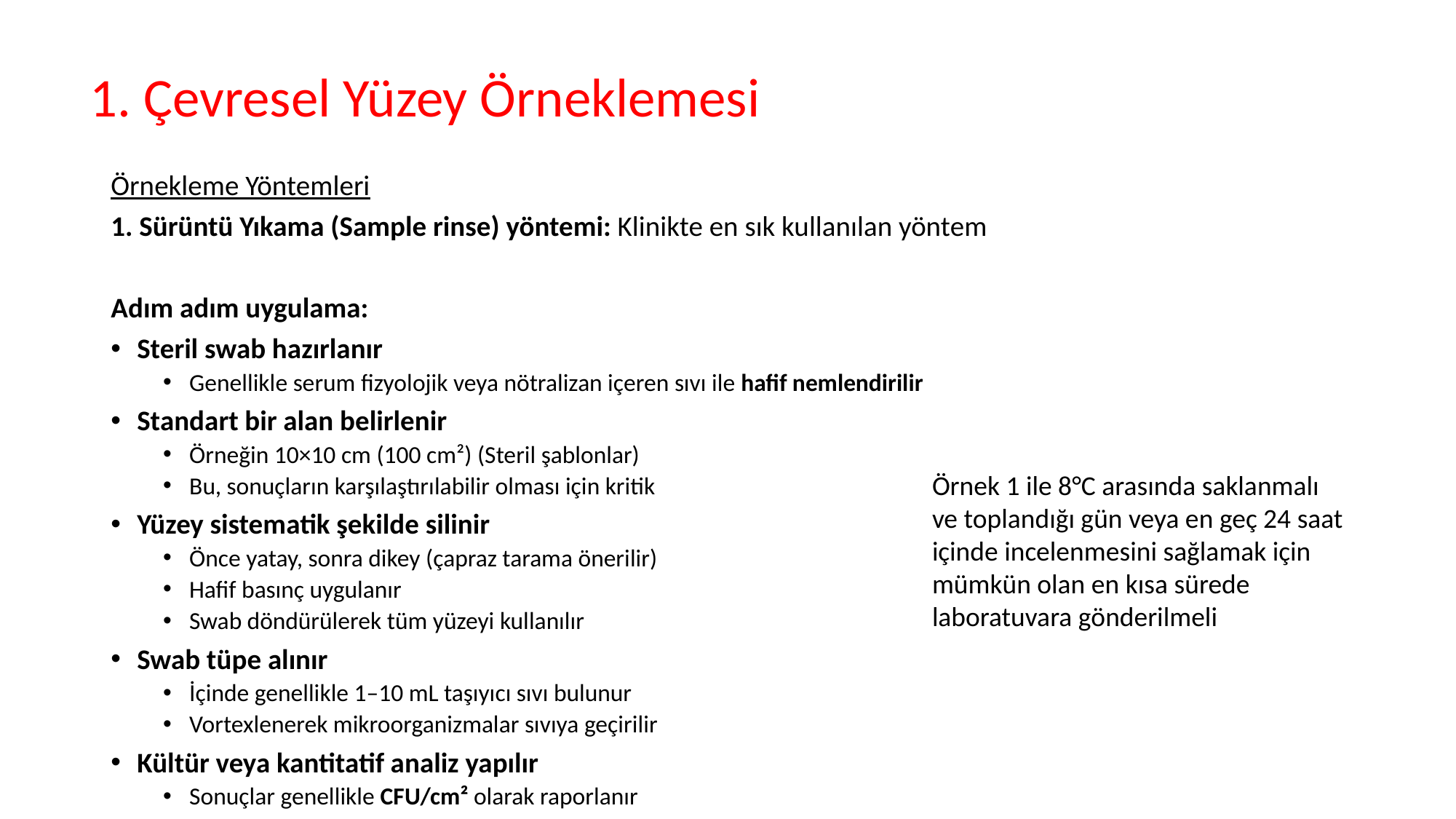

# 1. Çevresel Yüzey Örneklemesi
Örnekleme Yöntemleri
1. Sürüntü Yıkama (Sample rinse) yöntemi: Klinikte en sık kullanılan yöntem

Adım adım uygulama:
Steril swab hazırlanır
Genellikle serum fizyolojik veya nötralizan içeren sıvı ile hafif nemlendirilir
Standart bir alan belirlenir
Örneğin 10×10 cm (100 cm²) (Steril şablonlar)
Bu, sonuçların karşılaştırılabilir olması için kritik
Yüzey sistematik şekilde silinir
Önce yatay, sonra dikey (çapraz tarama önerilir)
Hafif basınç uygulanır
Swab döndürülerek tüm yüzeyi kullanılır
Swab tüpe alınır
İçinde genellikle 1–10 mL taşıyıcı sıvı bulunur
Vortexlenerek mikroorganizmalar sıvıya geçirilir
Kültür veya kantitatif analiz yapılır
Sonuçlar genellikle CFU/cm² olarak raporlanır

Örnek 1 ile 8°C arasında saklanmalı ve toplandığı gün veya en geç 24 saat içinde incelenmesini sağlamak için mümkün olan en kısa sürede laboratuvara gönderilmeli